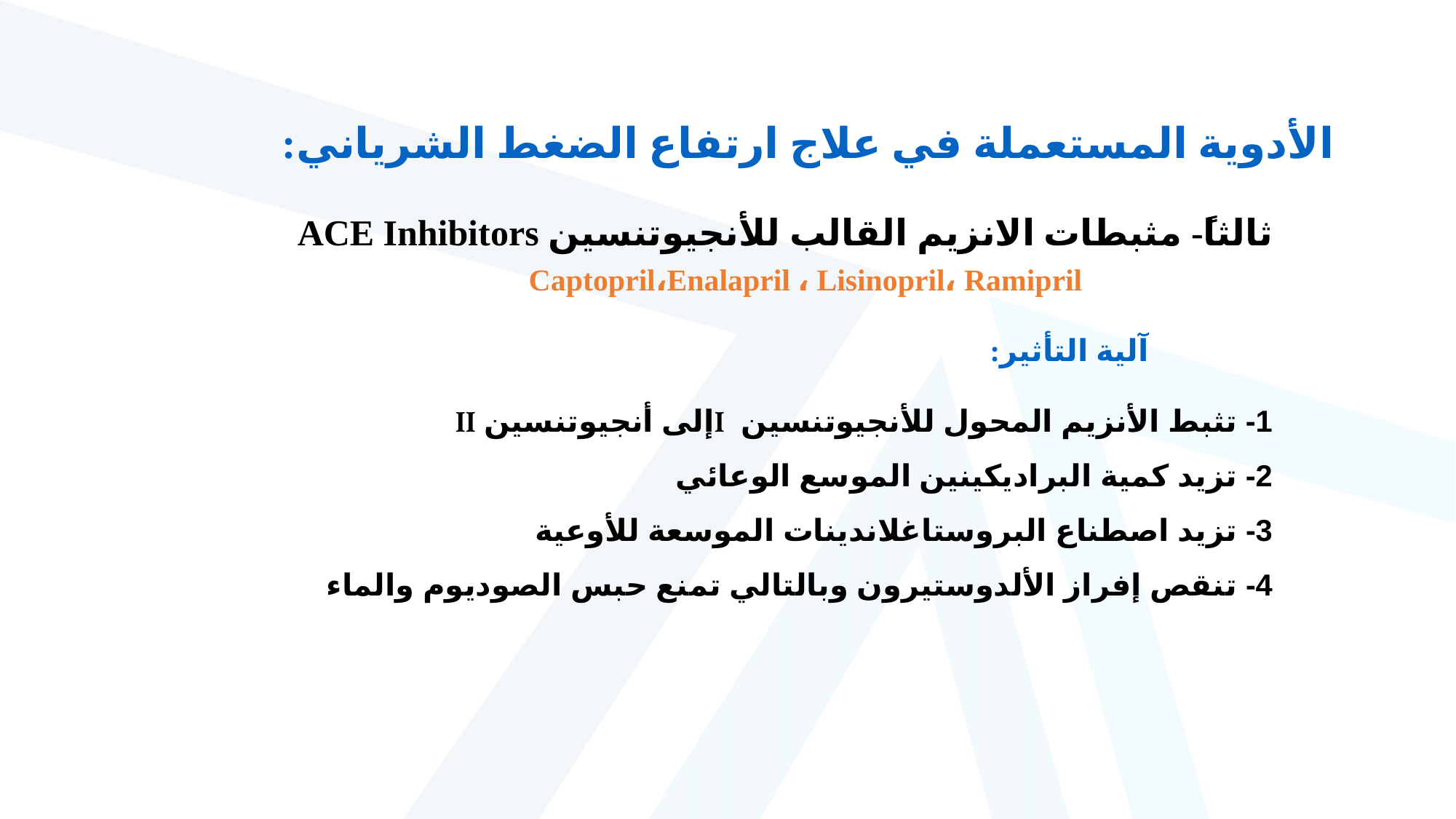

الأدوية المستعملة في علاج ارتفاع الضغط الشرياني:
ثالثاً- مثبطات الانزيم القالب للأنجيوتنسين ACE Inhibitors
 Captopril،Enalapril ، Lisinopril، Ramipril
آلية التأثير:
1- تثبط الأنزيم المحول للأنجيوتنسين  Iإلى أنجيوتنسين II
2- تزيد كمية البراديكينين الموسع الوعائي
3- تزيد اصطناع البروستاغلاندينات الموسعة للأوعية
4- تنقص إفراز الألدوستيرون وبالتالي تمنع حبس الصوديوم والماء